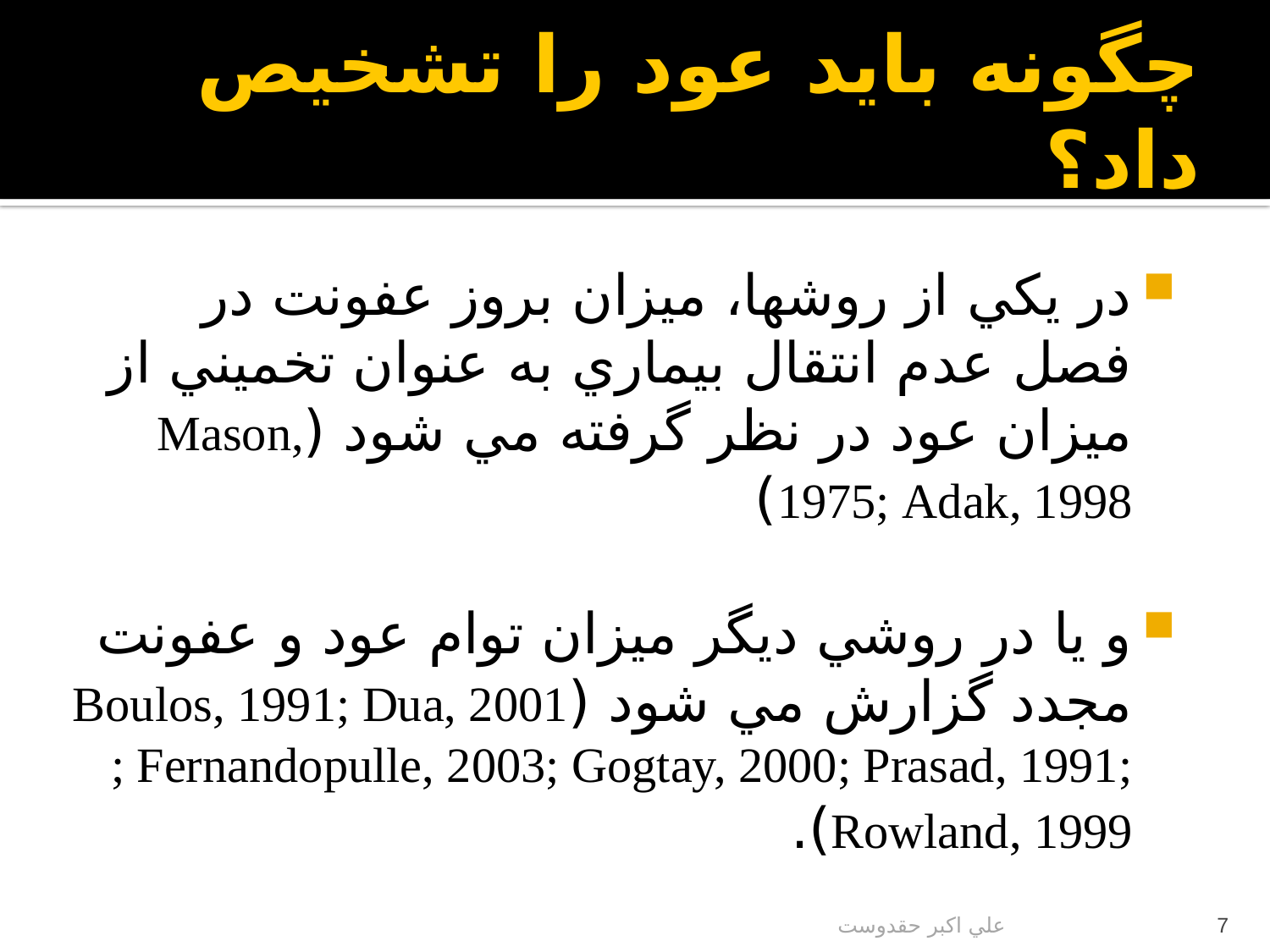

# چگونه باید عود را تشخیص داد؟
در يكي از روشها، ميزان بروز عفونت در فصل عدم انتقال بيماري به عنوان تخميني از ميزان عود در نظر گرفته مي شود (Mason, 1975; Adak, 1998)

و يا در روشي ديگر ميزان توام عود و عفونت مجدد گزارش مي شود (Boulos, 1991; Dua, 2001 ; Fernandopulle, 2003; Gogtay, 2000; Prasad, 1991; Rowland, 1999).

علي اكبر حقدوست
7